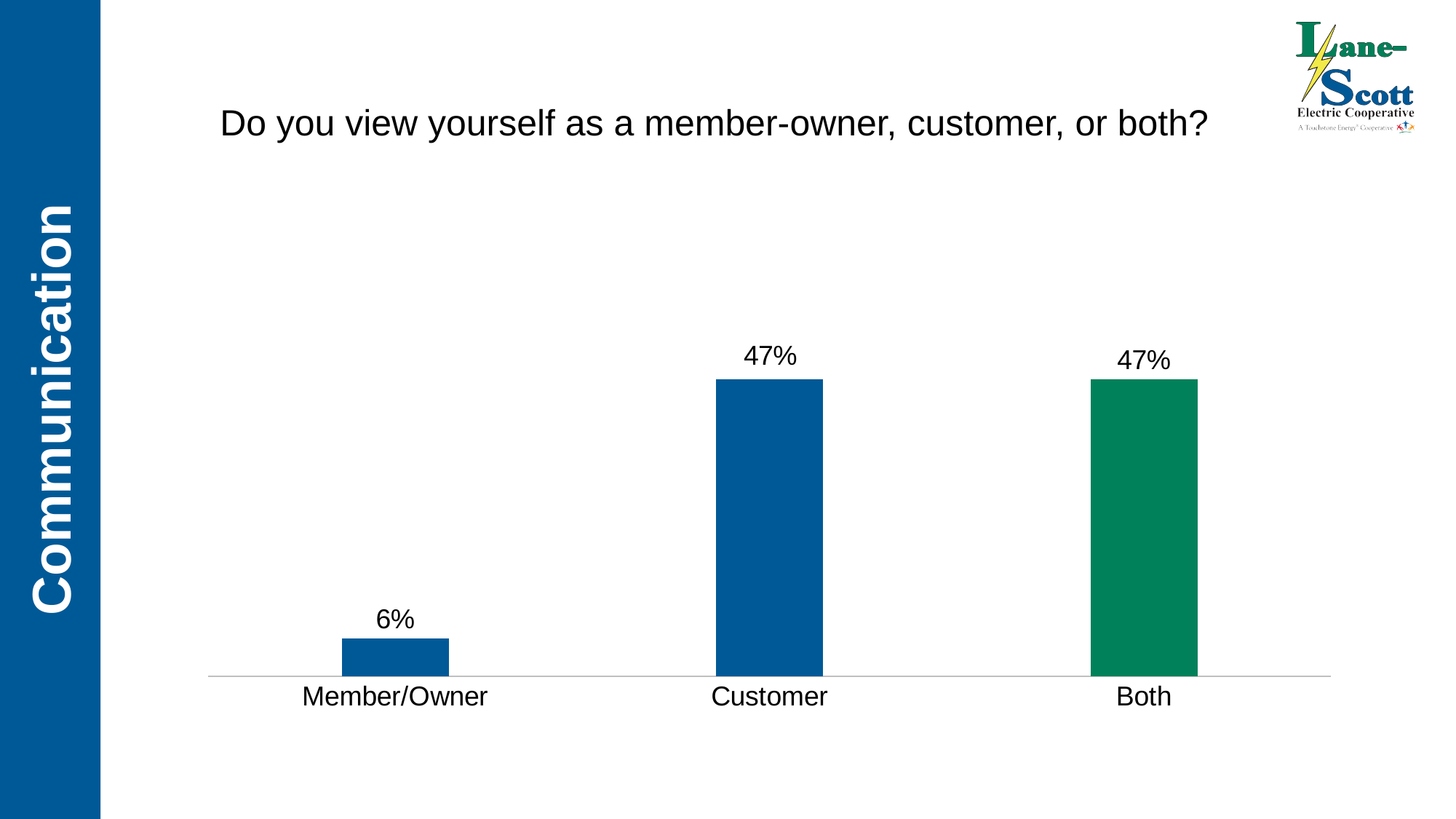

Do you view yourself as a member-owner, customer, or both?

### Chart

| Category | Percentage |
|---|---|
| Both | 0.47 |
| Customer | 0.47 |
| Member/Owner | 0.06 |
Communication